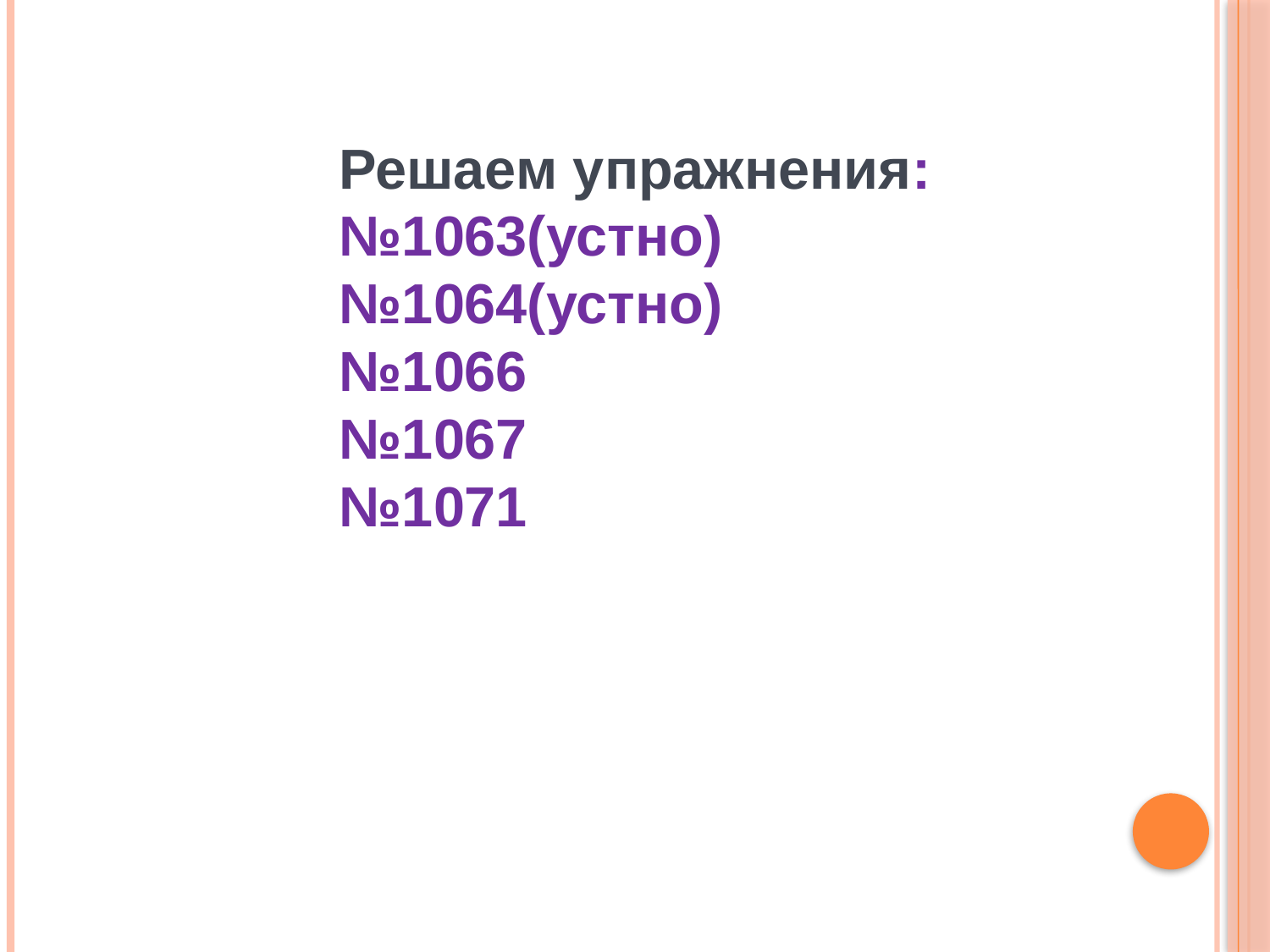

Решаем упражнения:
№1063(устно)
№1064(устно)
№1066
№1067
№1071